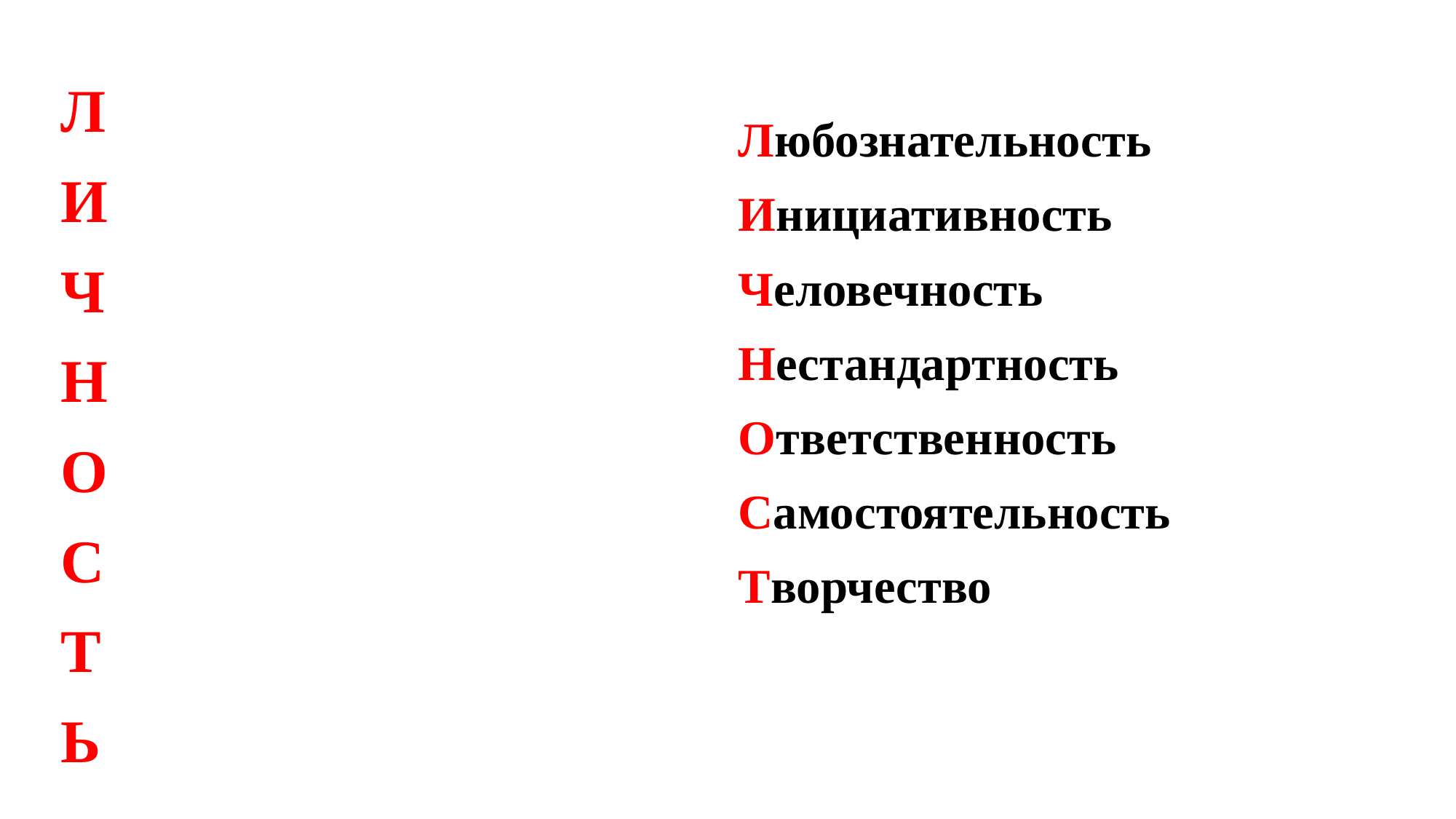

Л
И
Ч
Н
О
C
T
Ь
Любознательность
Инициативность
Человечность
Нестандартность
Ответственность
Cамостоятельность
Tворчество